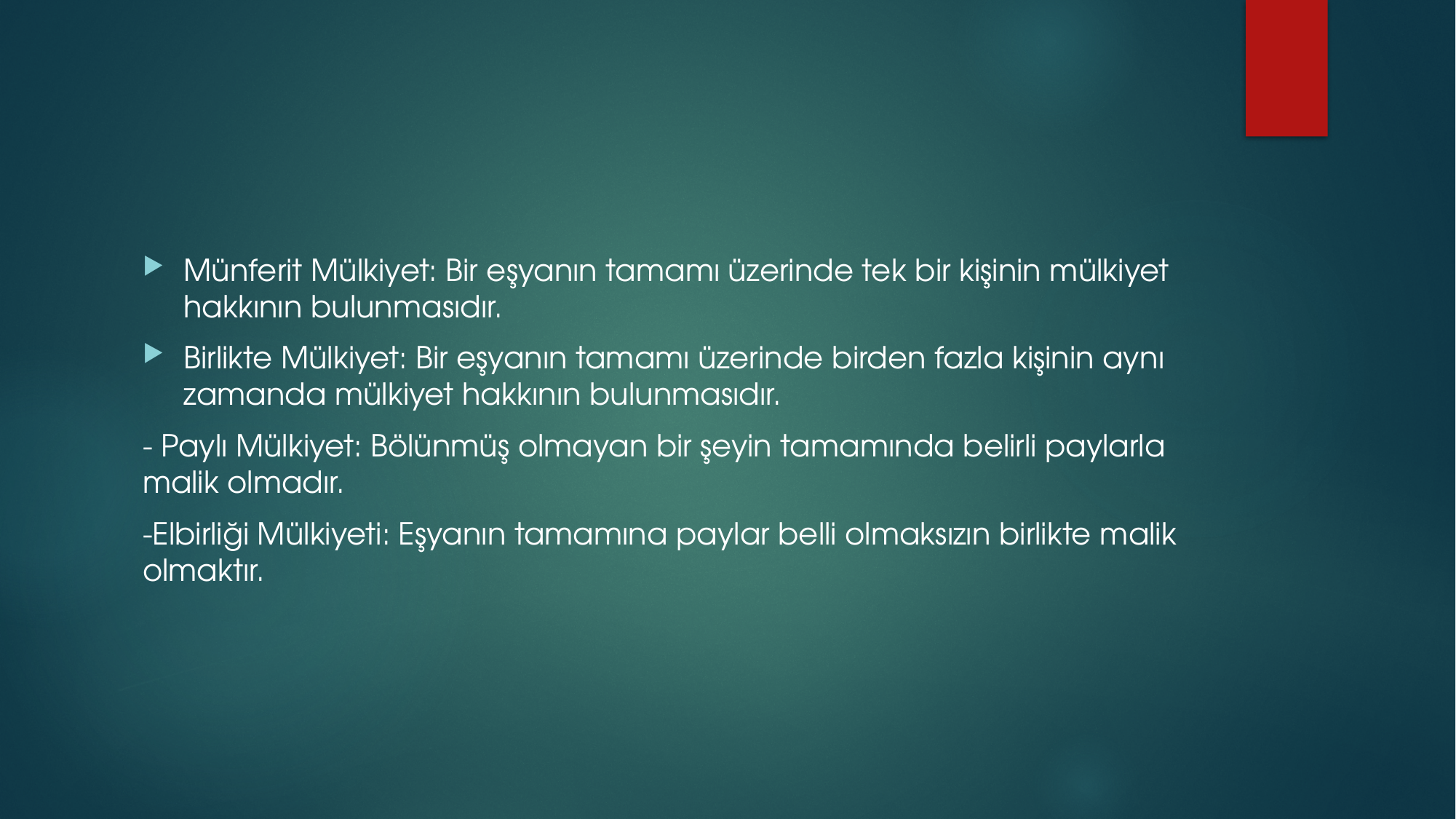

#
Münferit Mülkiyet: Bir eşyanın tamamı üzerinde tek bir kişinin mülkiyet hakkının bulunmasıdır.
Birlikte Mülkiyet: Bir eşyanın tamamı üzerinde birden fazla kişinin aynı zamanda mülkiyet hakkının bulunmasıdır.
- Paylı Mülkiyet: Bölünmüş olmayan bir şeyin tamamında belirli paylarla malik olmadır.
-Elbirliği Mülkiyeti: Eşyanın tamamına paylar belli olmaksızın birlikte malik olmaktır.